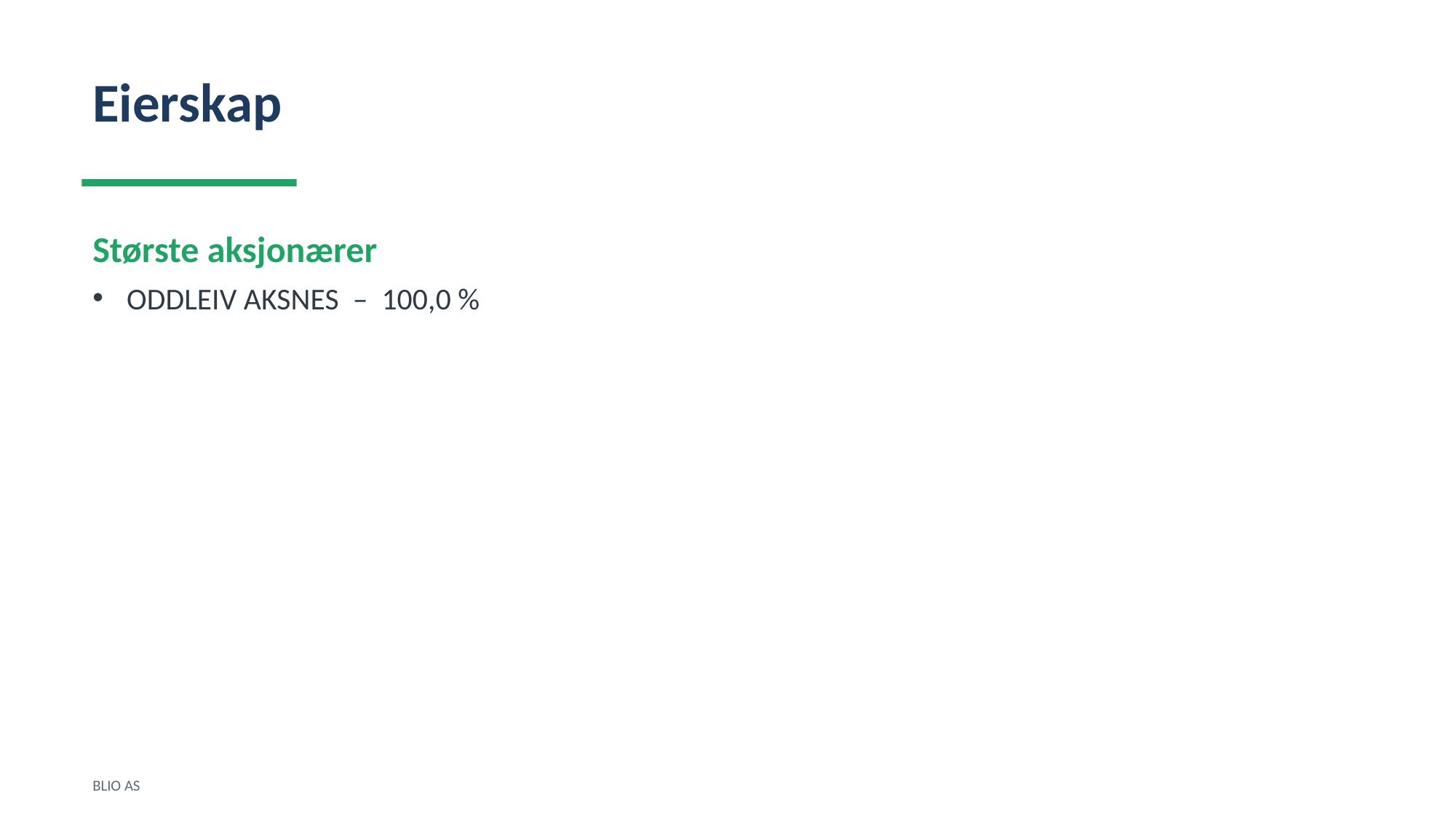

Eierskap

Største aksjonærer
ODDLEIV AKSNES  –  100,0 %
BLIO AS